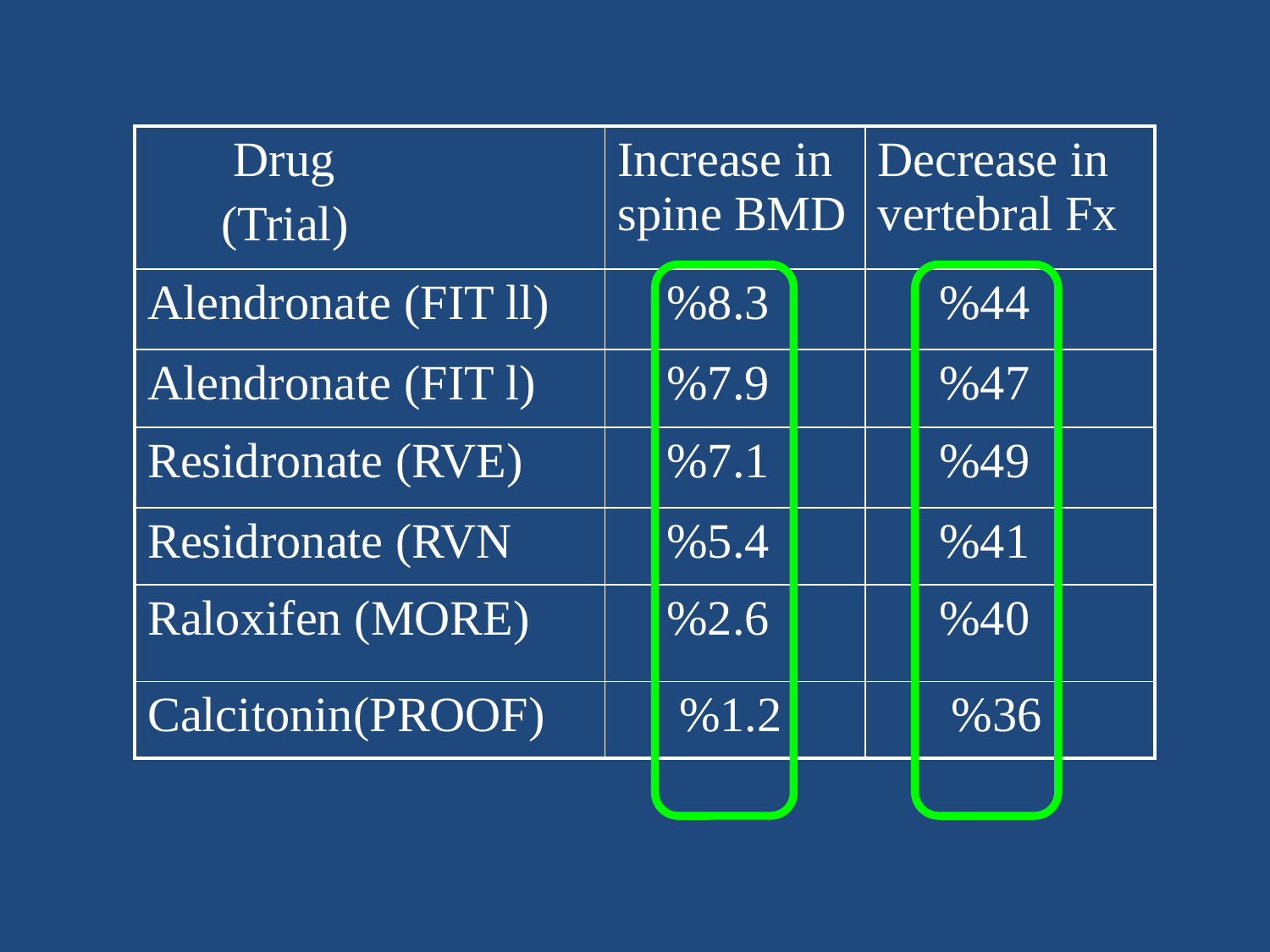

| Drug (Trial) | Increase in spine BMD | Decrease in vertebral Fx |
| --- | --- | --- |
| Alendronate (FIT ll) | %8.3 | %44 |
| Alendronate (FIT l) | %7.9 | %47 |
| Residronate (RVE) | %7.1 | %49 |
| Residronate (RVN | %5.4 | %41 |
| Raloxifen (MORE) | %2.6 | %40 |
| Calcitonin(PROOF) | %1.2 | %36 |